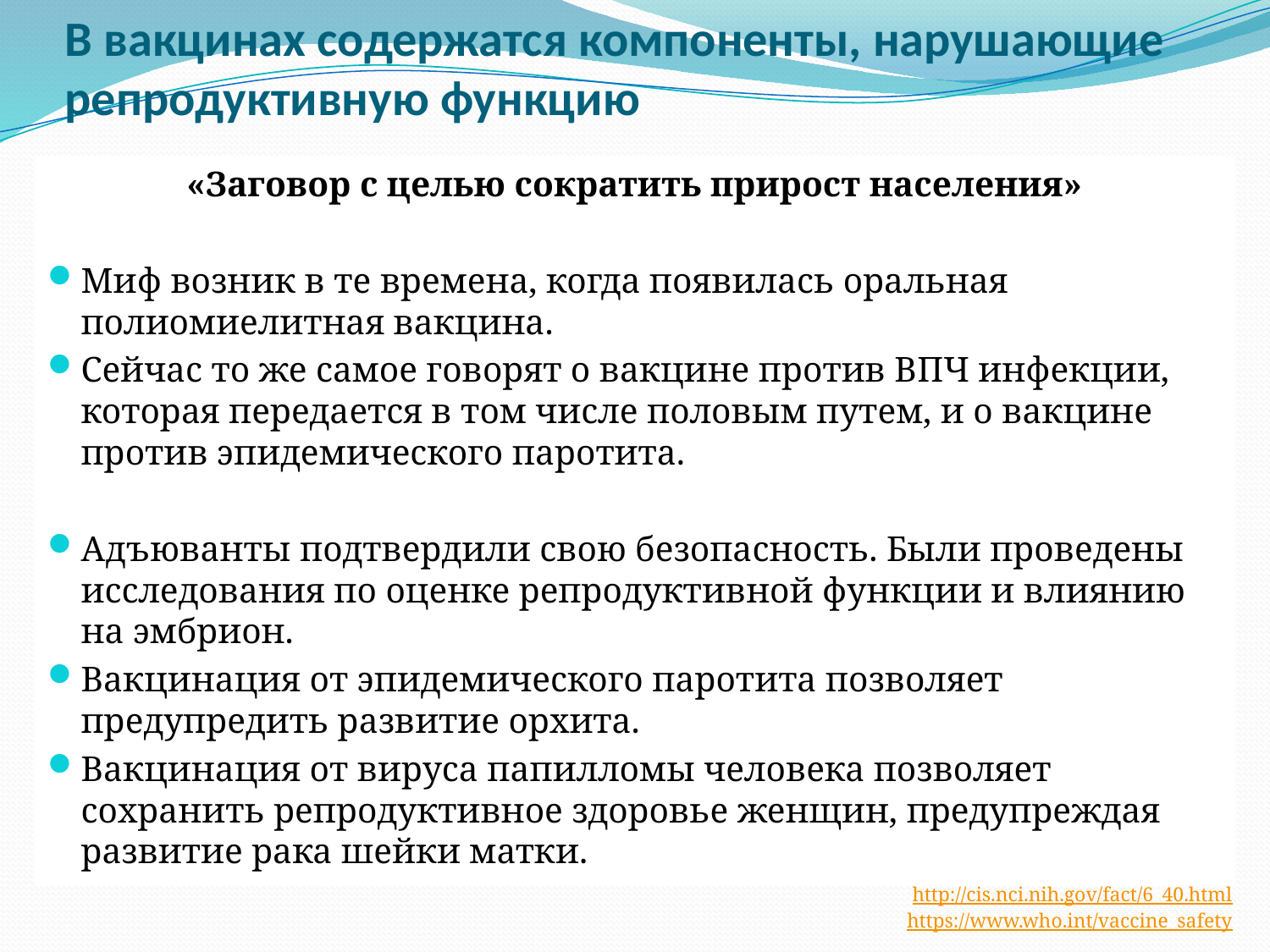

# В вакцинах содержатся компоненты, нарушающие репродуктивную функцию
«Заговор с целью сократить прирост населения»

Миф возник в те времена, когда появилась оральная полиомиелитная вакцина.
Сейчас то же самое говорят о вакцине против ВПЧ инфекции, которая передается в том числе половым путем, и о вакцине против эпидемического паротита.

Адъюванты подтвердили свою безопасность. Были проведены исследования по оценке репродуктивной функции и влиянию на эмбрион.
Вакцинация от эпидемического паротита позволяет предупредить развитие орхита.
Вакцинация от вируса папилломы человека позволяет сохранить репродуктивное здоровье женщин, предупреждая развитие рака шейки матки.
http://cis.nci.nih.gov/fact/6_40.html
https://www.who.int/vaccine_safety